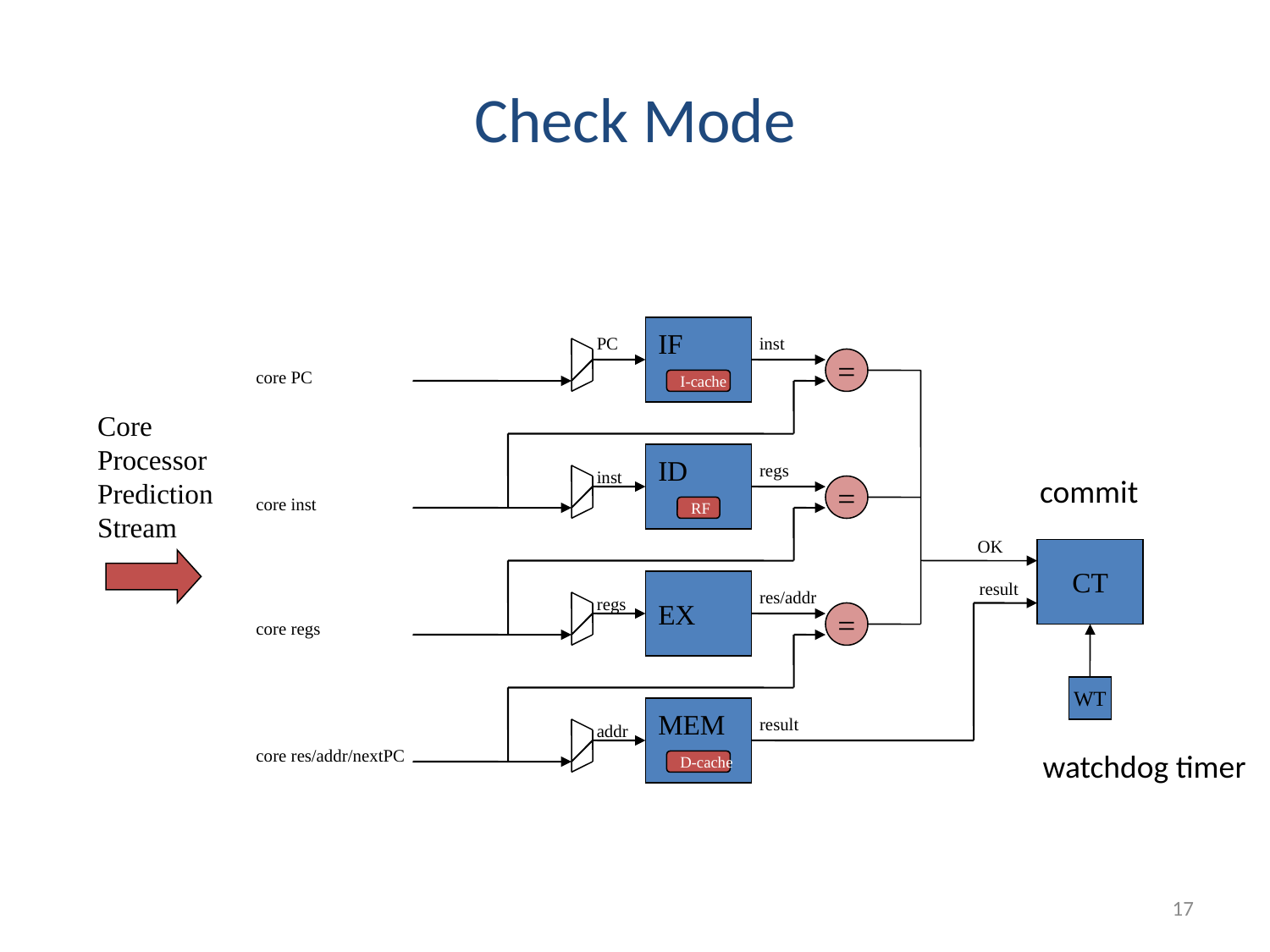

# Check Mode
IF
PC
inst

=
core PC

I-cache

Core
Processor
Prediction
Stream

ID
regs
inst

commit
=
core inst

RF

OK
CT

EX
result
res/addr
regs

=

core regs

WT

MEM
result
addr

core res/addr/nextPC

watchdog timer
D-cache

17